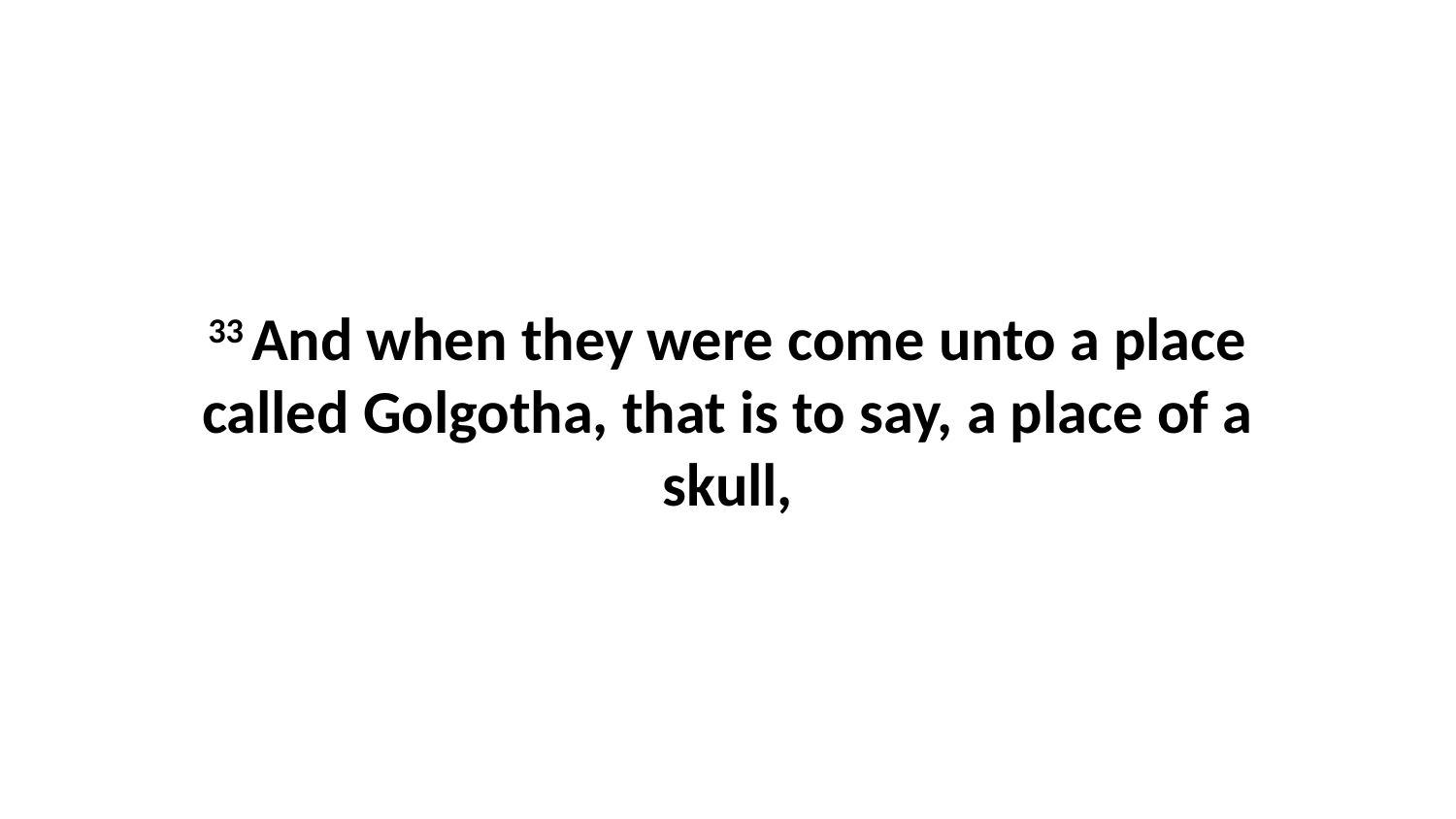

33 And when they were come unto a place called Golgotha, that is to say, a place of a skull,